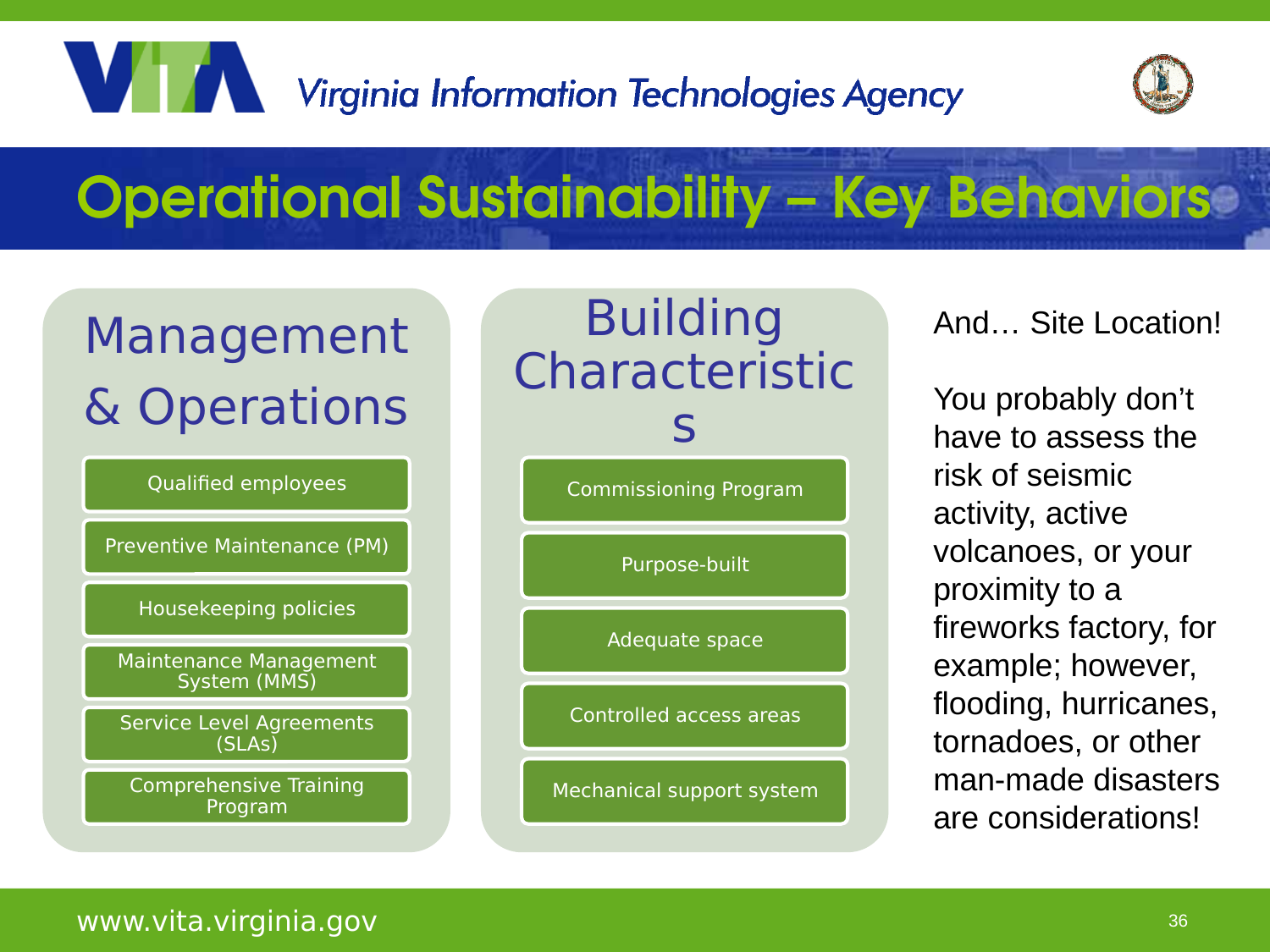

# Operational Sustainability – Key Behaviors
Management
& Operations
Qualified employees
Preventive Maintenance (PM)
Housekeeping policies
Maintenance Management System (MMS)
Service Level Agreements (SLAs)
Comprehensive Training Program
Building Characteristics
Commissioning Program
Purpose-built
Adequate space
Controlled access areas
Mechanical support system
And… Site Location!

You probably don’t have to assess the risk of seismic activity, active volcanoes, or your proximity to a fireworks factory, for example; however, flooding, hurricanes, tornadoes, or other man-made disasters are considerations!

www.vita.virginia.gov